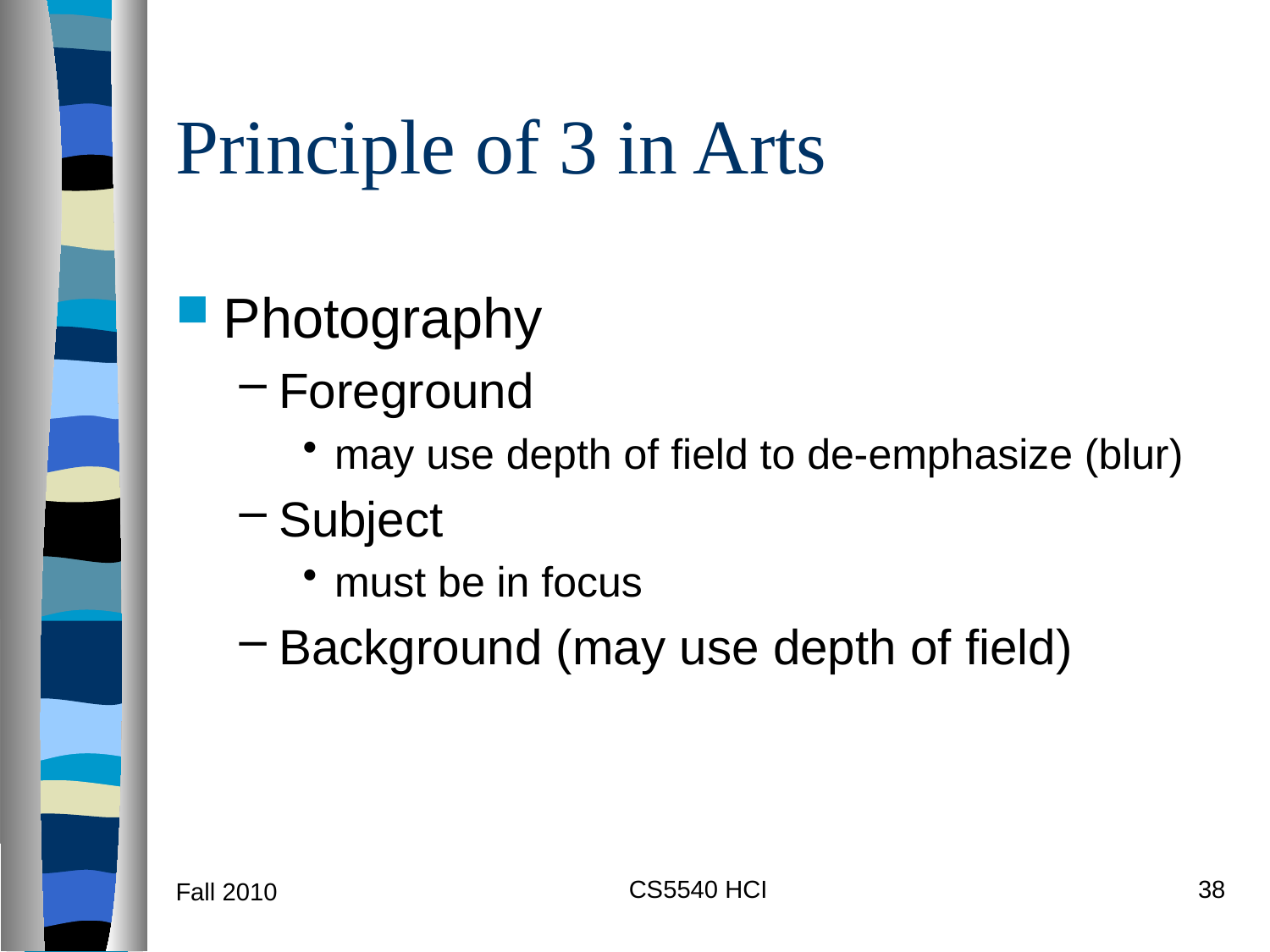

# Principle of 3 in Arts
Photography
Foreground
may use depth of field to de-emphasize (blur)
Subject
must be in focus
Background (may use depth of field)

CS5540 HCI
38
Fall 2010